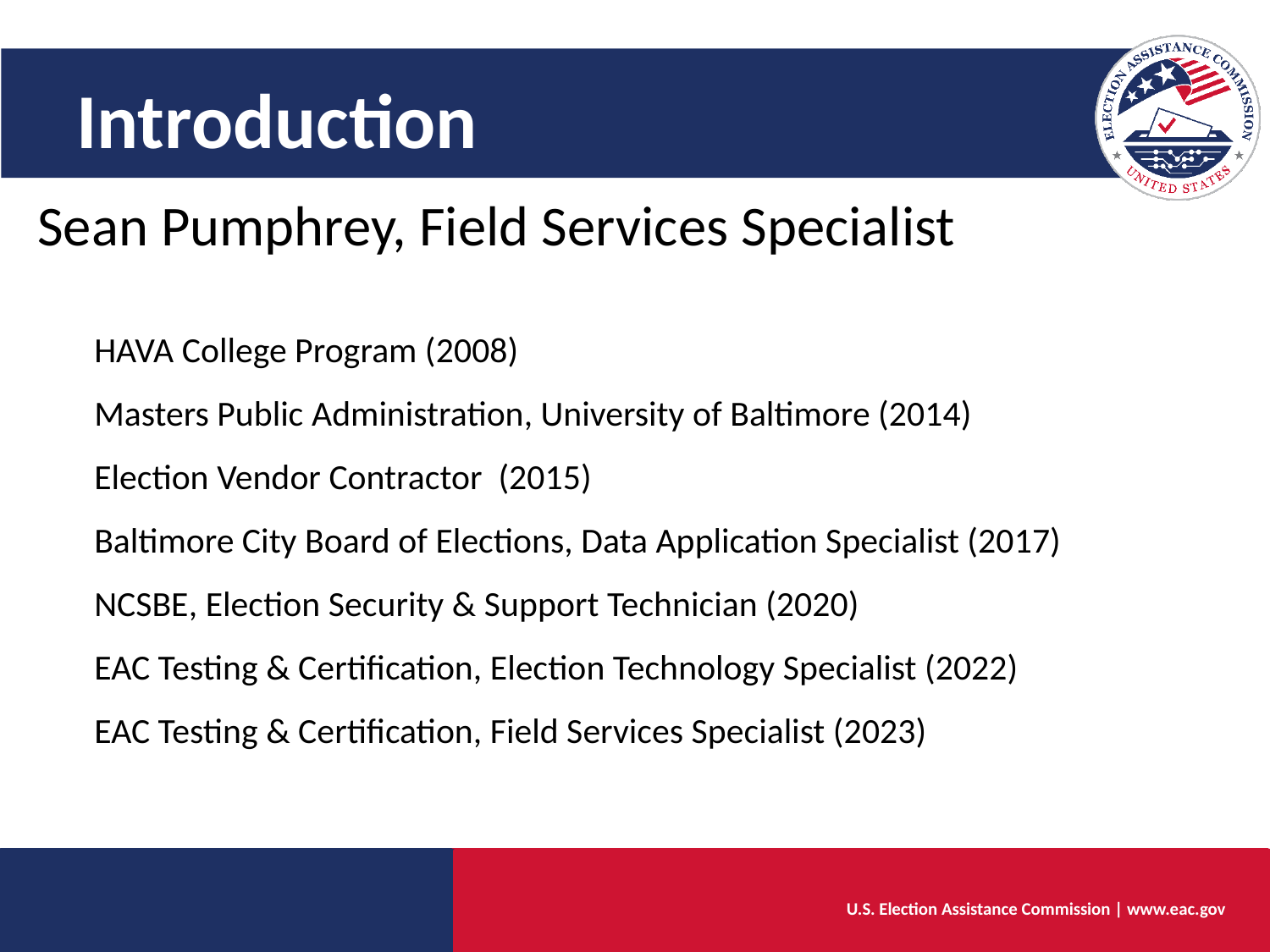

# Introduction
Sean Pumphrey, Field Services Specialist

HAVA College Program (2008)
Masters Public Administration, University of Baltimore (2014)
Election Vendor Contractor  (2015)
Baltimore City Board of Elections, Data Application Specialist (2017)
NCSBE, Election Security & Support Technician (2020)
EAC Testing & Certification, Election Technology Specialist (2022)
EAC Testing & Certification, Field Services Specialist (2023)
U.S. Election Assistance Commission | www.eac.gov